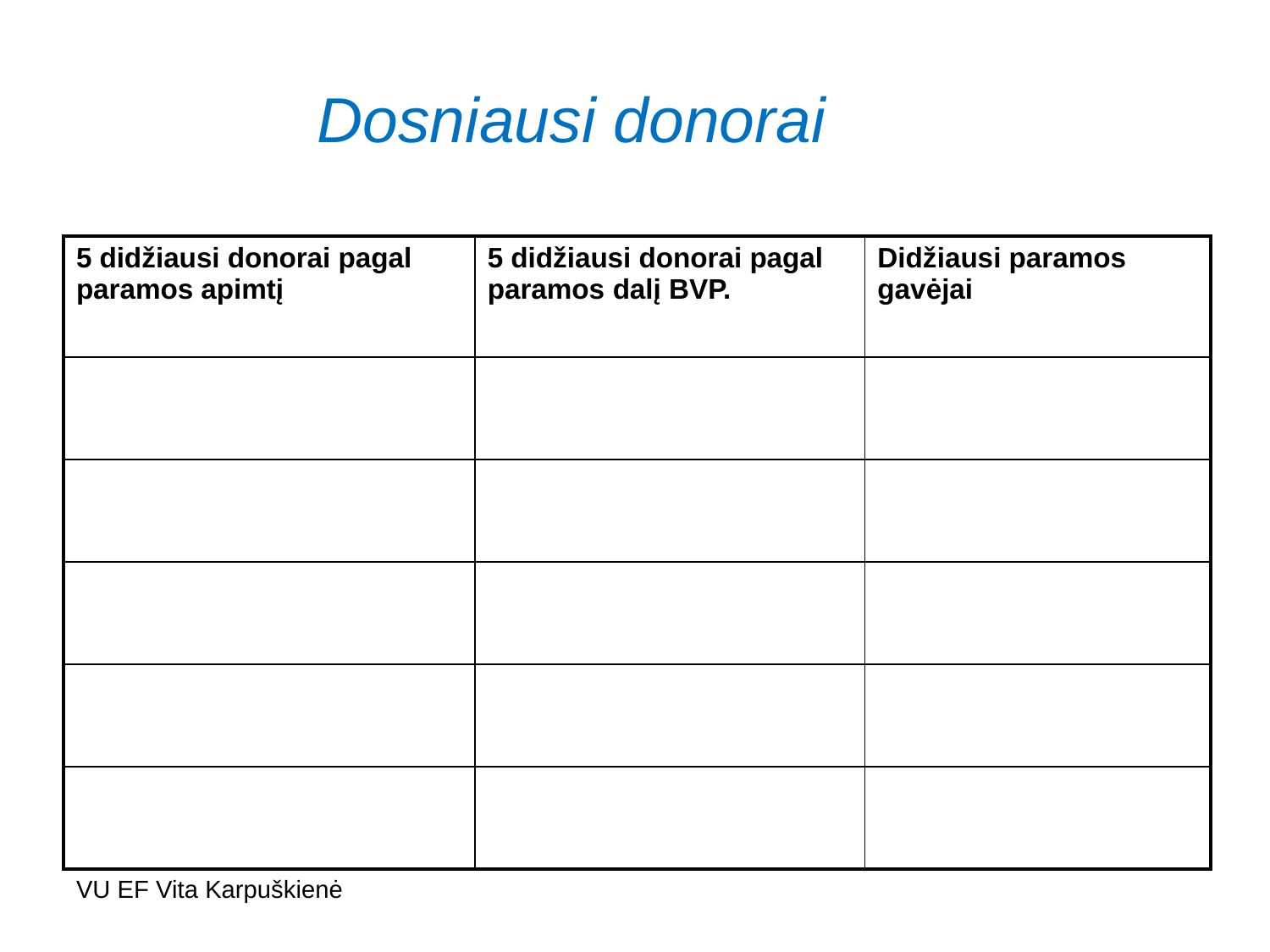

Dosniausi donorai
| 5 didžiausi donorai pagal paramos apimtį | 5 didžiausi donorai pagal paramos dalį BVP. | Didžiausi paramos gavėjai |
| --- | --- | --- |
|  |  |  |
|  |  |  |
|  |  |  |
|  |  |  |
|  |  |  |
VU EF Vita Karpuškienė